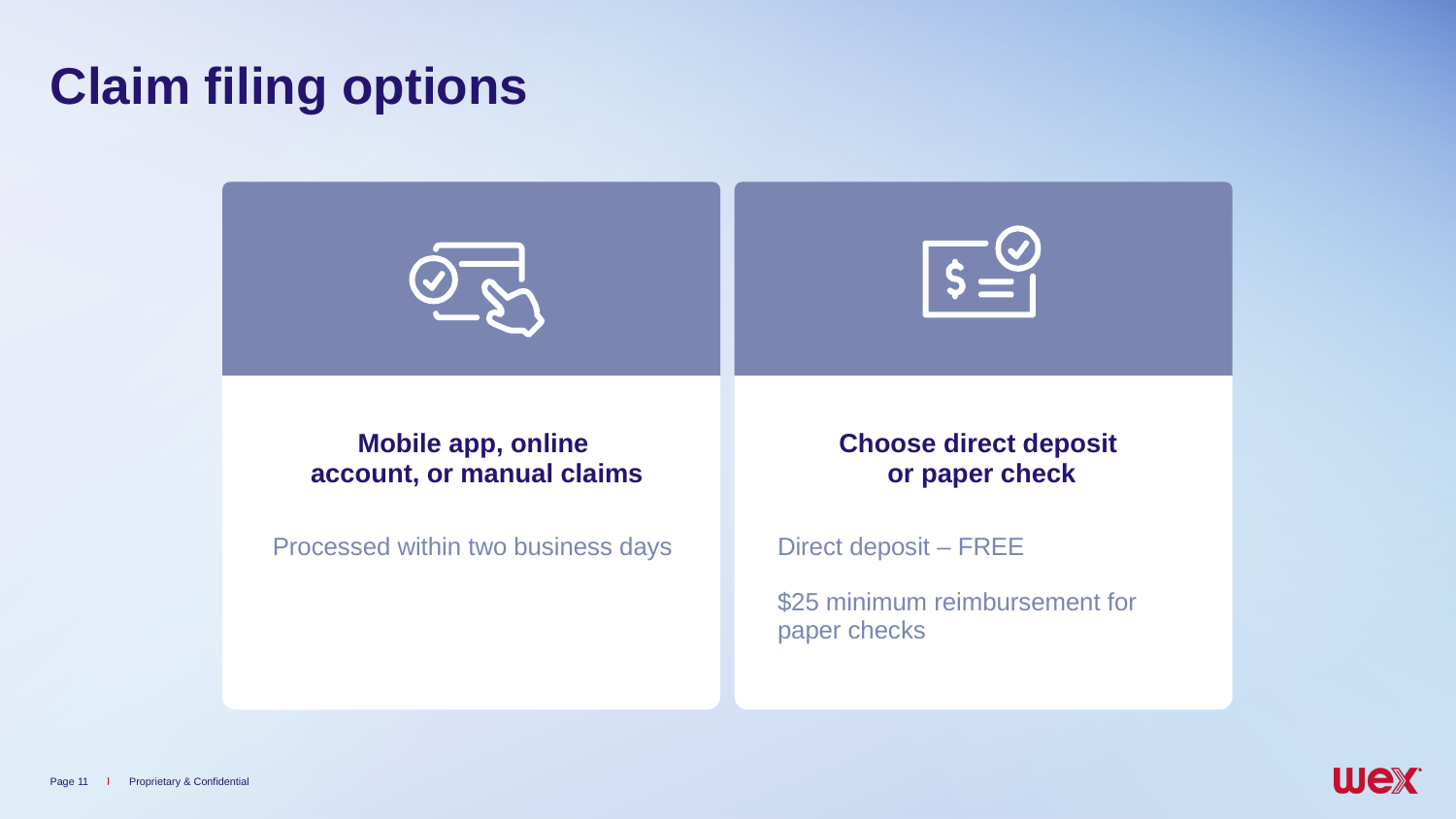

# Claim filing options

Mobile app, online
account, or manual claims
Choose direct deposit
or paper check

Processed within two business days

Direct deposit – FREE
$25 minimum reimbursement for paper checks
Page 11